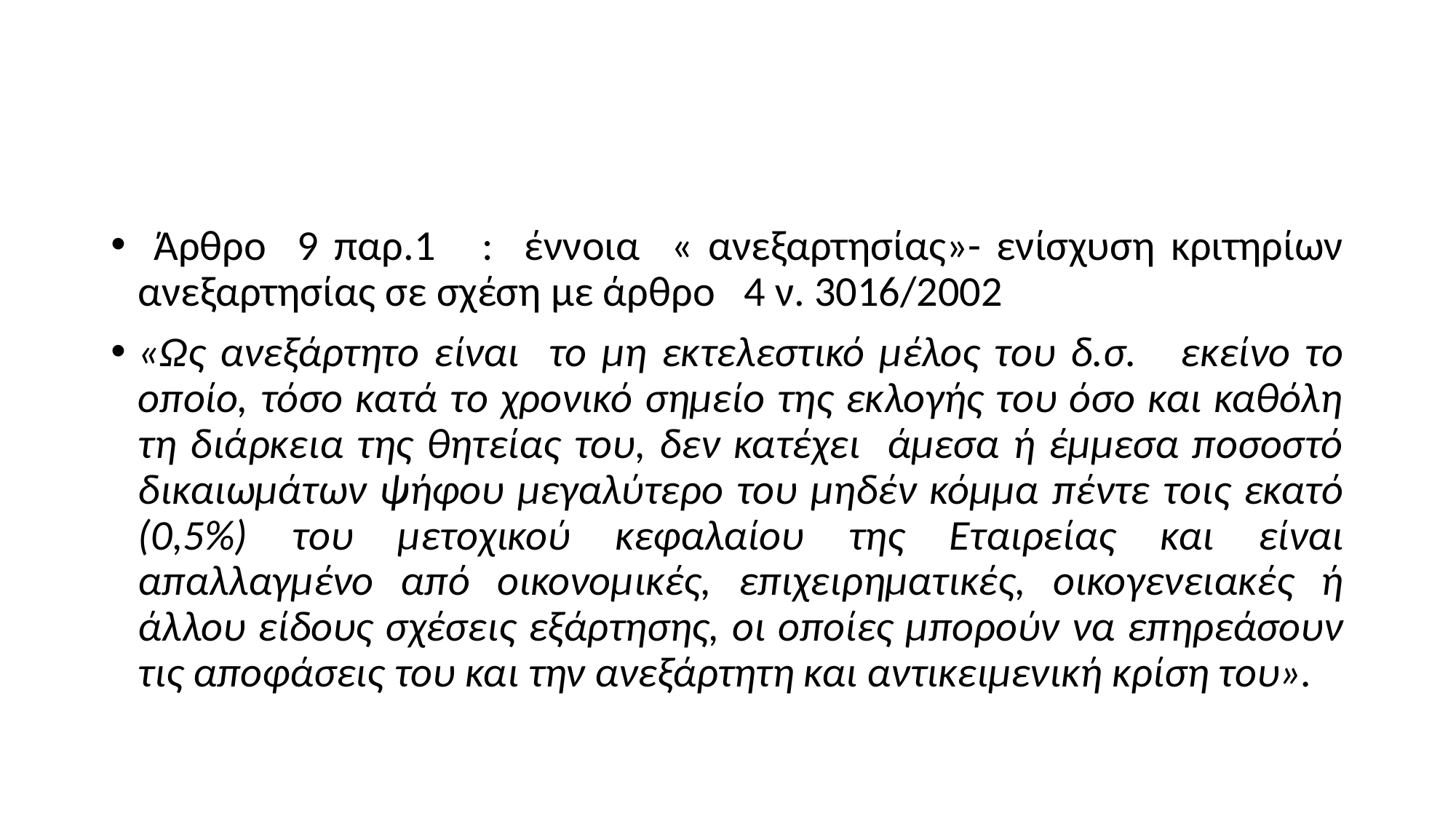

#
 Άρθρο  9 παρ.1   :  έννοια  « ανεξαρτησίας»- ενίσχυση κριτηρίων ανεξαρτησίας σε σχέση με άρθρο   4 ν. 3016/2002
«Ως ανεξάρτητο είναι  το μη εκτελεστικό μέλος του δ.σ.   εκείνο το οποίο, τόσο κατά το χρονικό σημείο της εκλογής του όσο και καθόλη τη διάρκεια της θητείας του, δεν κατέχει  άμεσα ή έμμεσα ποσοστό δικαιωμάτων ψήφου μεγαλύτερο του μηδέν κόμμα πέντε τοις εκατό (0,5%) του μετοχικού κεφαλαίου της Εταιρείας και είναι απαλλαγμένο από οικονομικές, επιχειρηματικές, οικογενειακές ή άλλου είδους σχέσεις εξάρτησης, οι οποίες μπορούν να επηρεάσουν τις αποφάσεις του και την ανεξάρτητη και αντικειμενική κρίση του».